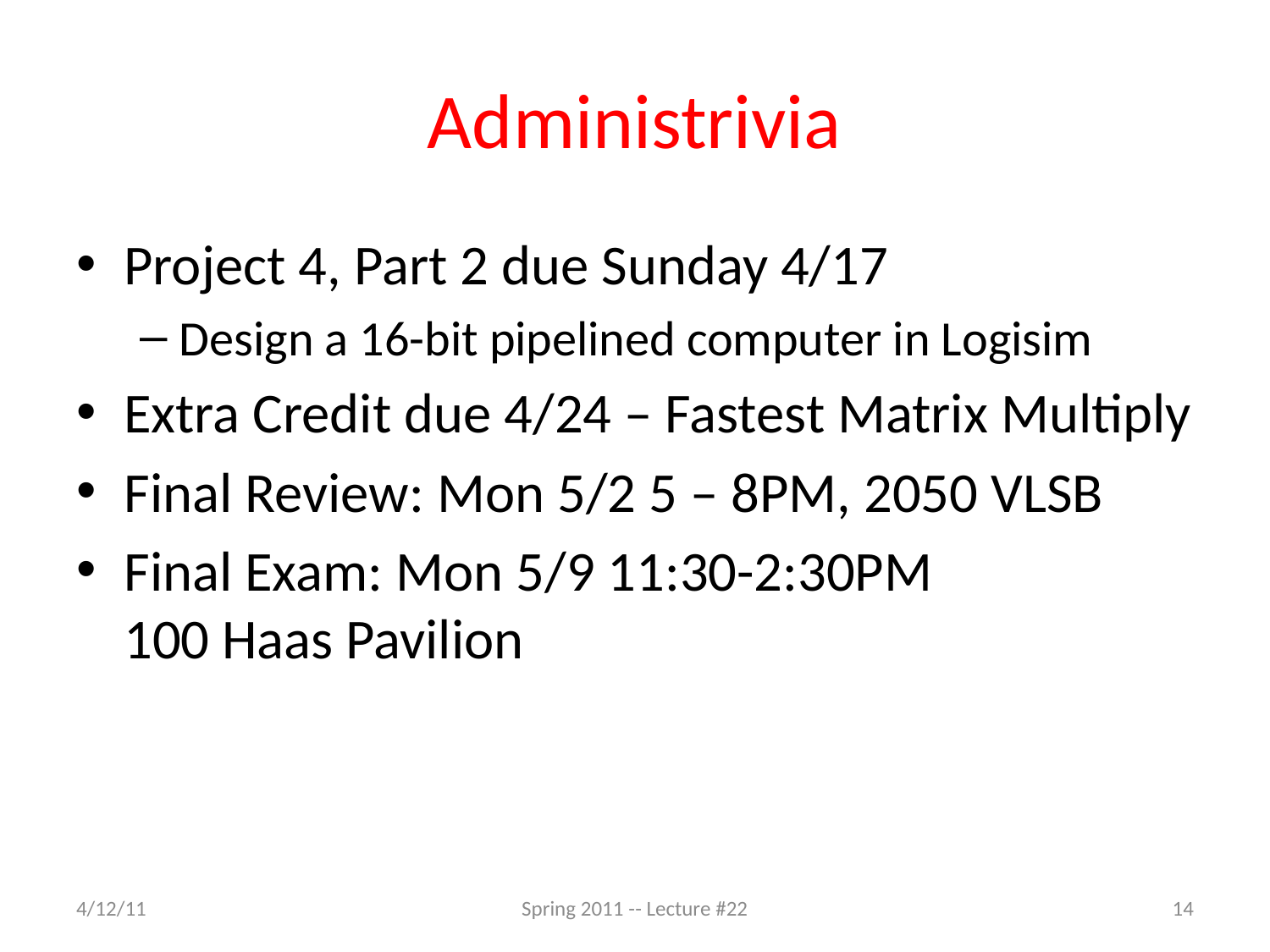

# Administrivia
Project 4, Part 2 due Sunday 4/17
Design a 16-bit pipelined computer in Logisim
Extra Credit due 4/24 – Fastest Matrix Multiply
Final Review: Mon 5/2 5 – 8PM, 2050 VLSB
Final Exam: Mon 5/9 11:30-2:30PM
100 Haas Pavilion

4/12/11
Spring 2011 -- Lecture #22
14